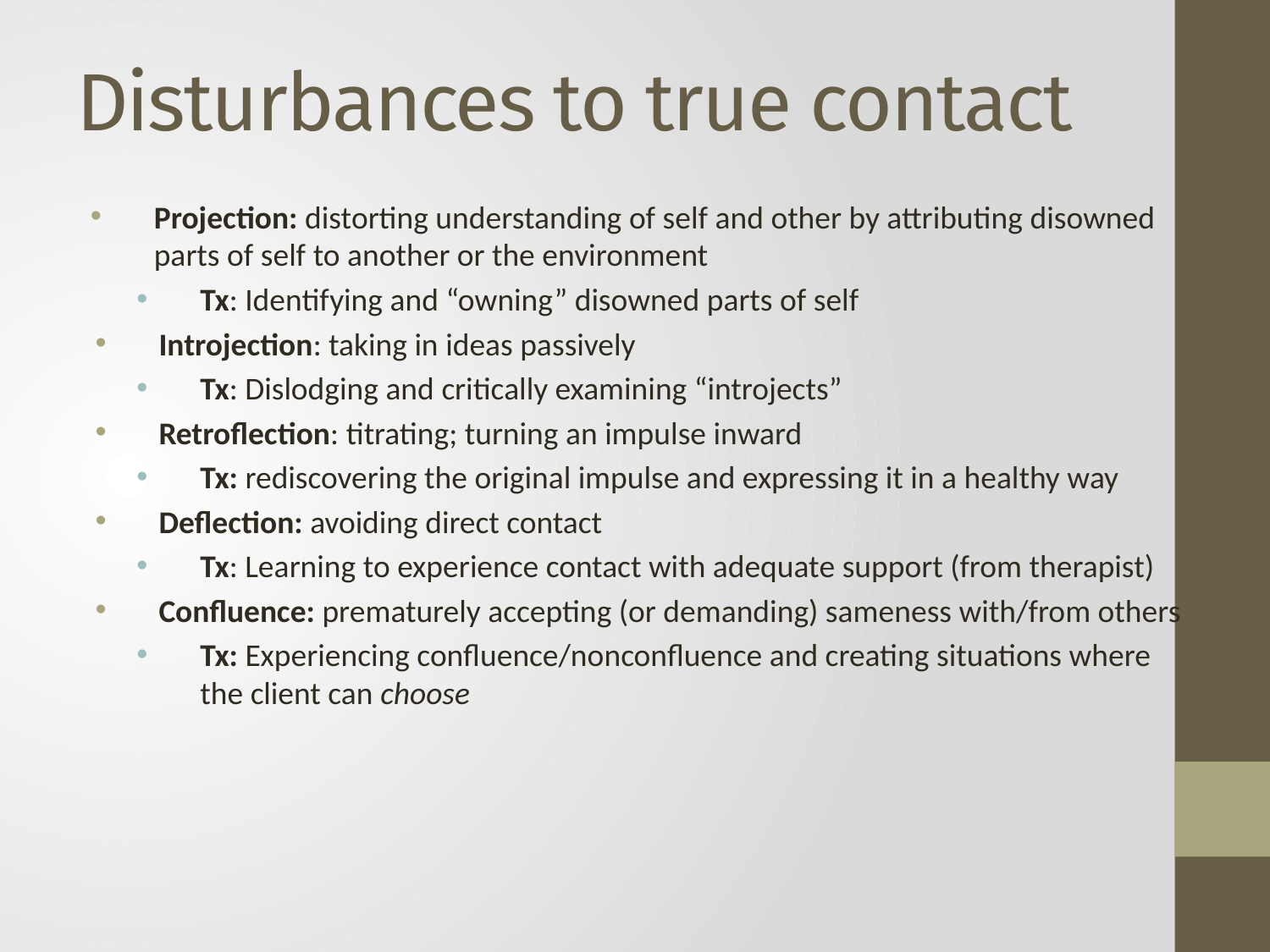

# Disturbances to true contact
Projection: distorting understanding of self and other by attributing disowned parts of self to another or the environment
Tx: Identifying and “owning” disowned parts of self
Introjection: taking in ideas passively
Tx: Dislodging and critically examining “introjects”
Retroflection: titrating; turning an impulse inward
Tx: rediscovering the original impulse and expressing it in a healthy way
Deflection: avoiding direct contact
Tx: Learning to experience contact with adequate support (from therapist)
Confluence: prematurely accepting (or demanding) sameness with/from others
Tx: Experiencing confluence/nonconfluence and creating situations where the client can choose